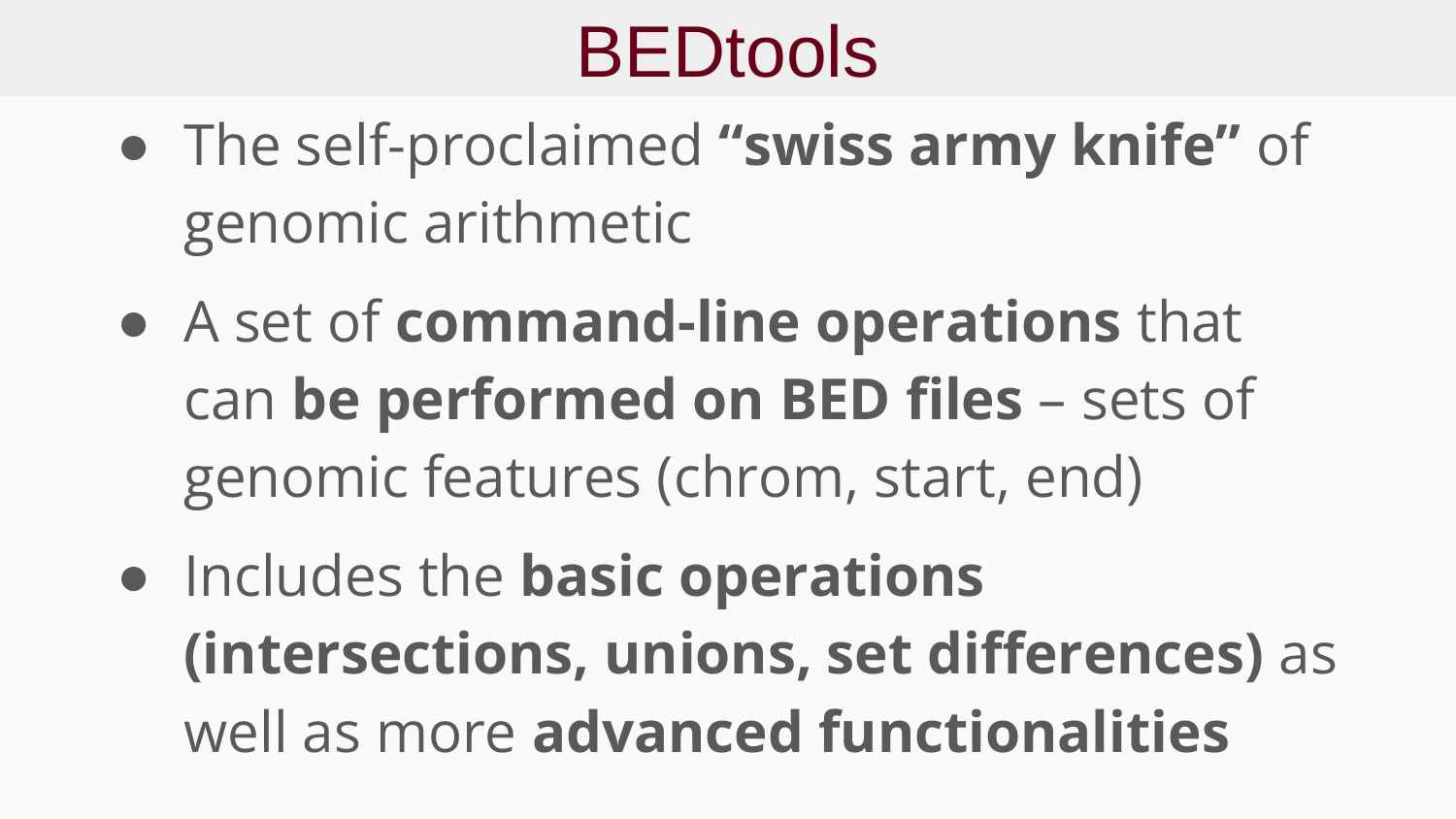

# BEDtools
The self-proclaimed “swiss army knife” of genomic arithmetic
A set of command-line operations that can be performed on BED files – sets of genomic features (chrom, start, end)
Includes the basic operations (intersections, unions, set differences) as well as more advanced functionalities